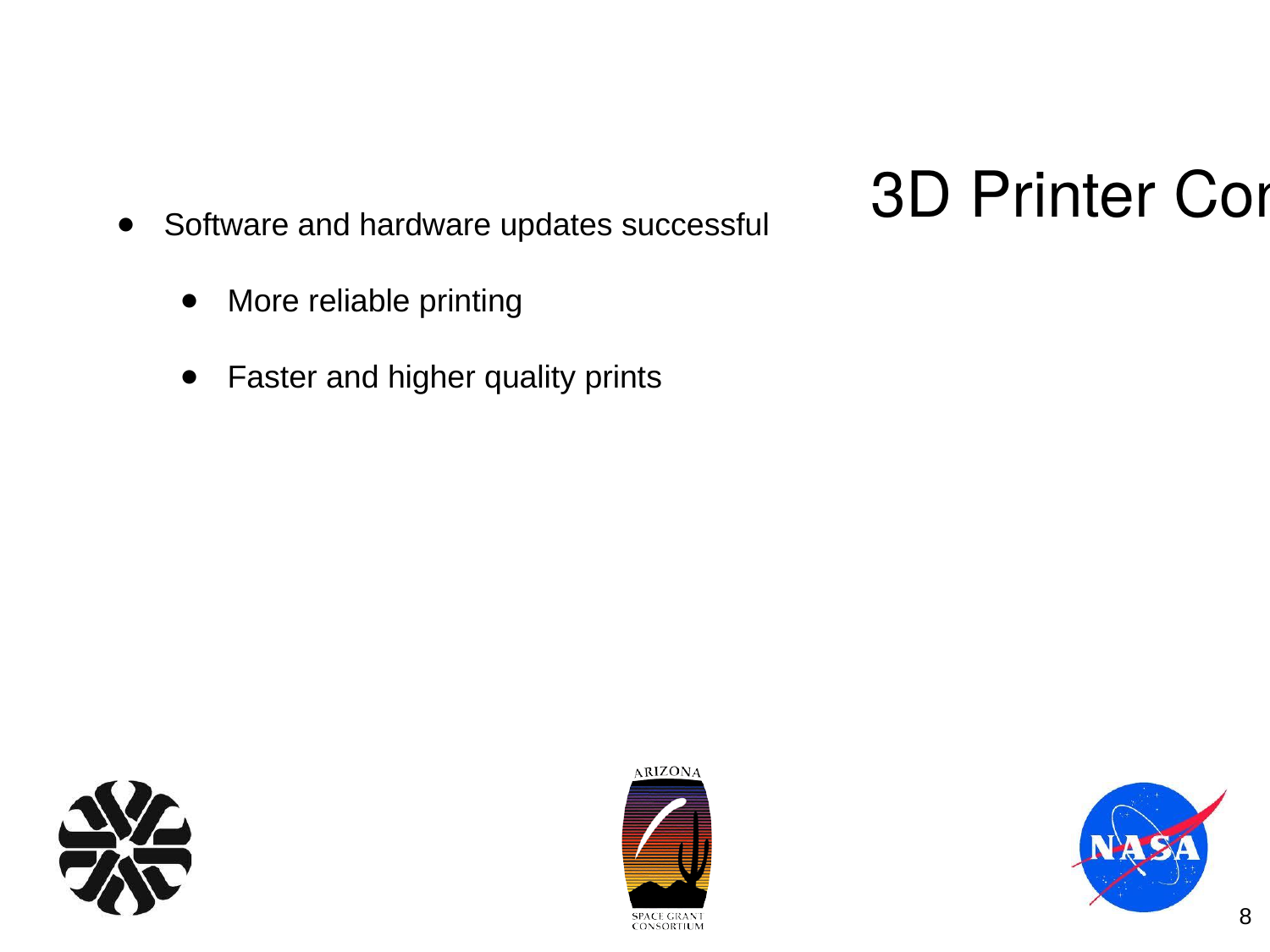

3D Printer Conclusion
Software and hardware updates successful

More reliable printing

Faster and higher quality prints

8